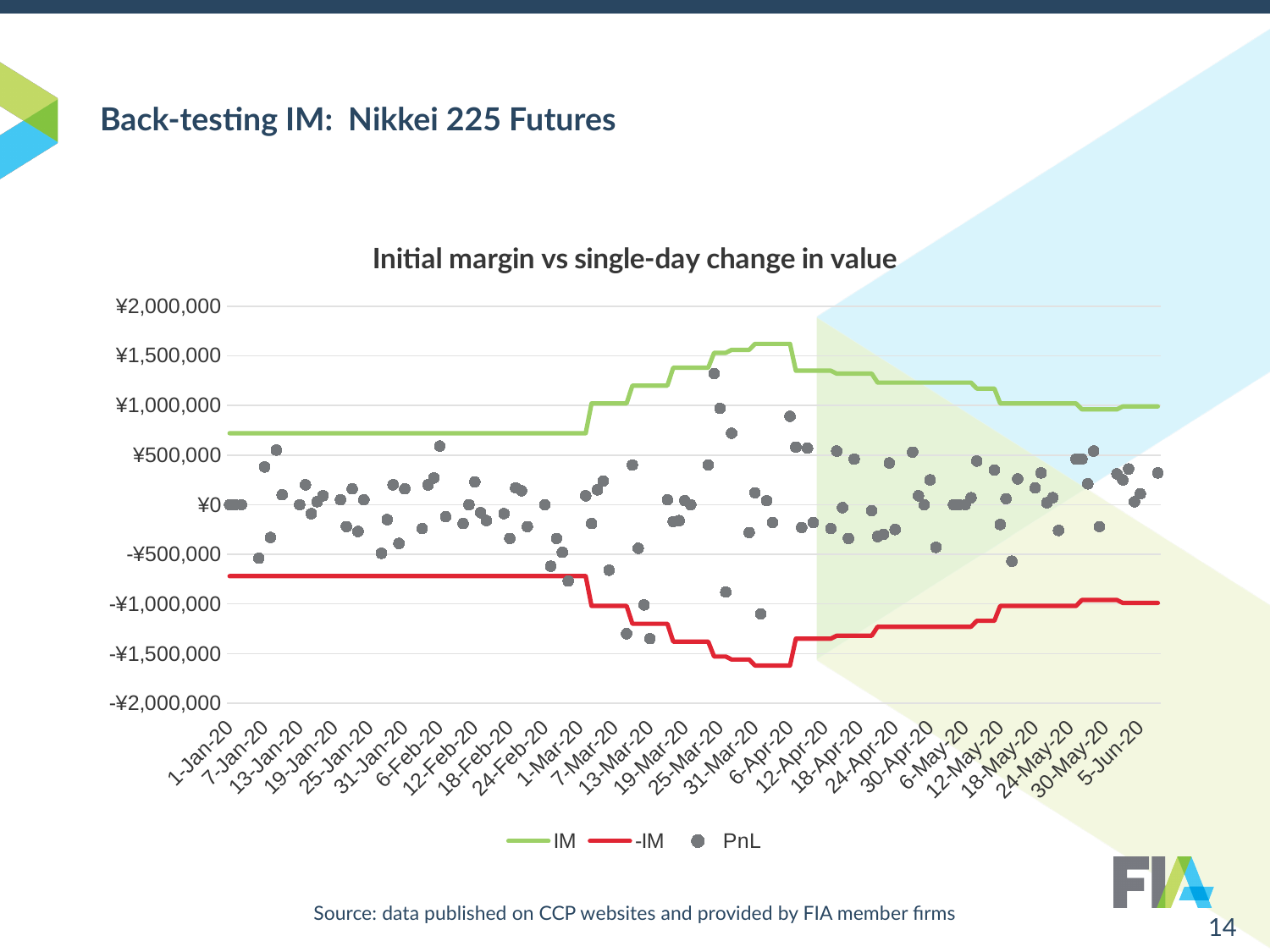

# Back-testing IM:  Nikkei 225 Futures

### Chart: Initial margin vs single-day change in value

| Category | IM | -IM | PnL |
|---|---|---|---|
| 43990 | 990000.0 | -990000.0 | 320000.0 |
| 43987 | 990000.0 | -990000.0 | 110000.0 |
| 43986 | 990000.0 | -990000.0 | 30000.0 |
| 43985 | 990000.0 | -990000.0 | 360000.0 |
| 43984 | 990000.0 | -990000.0 | 250000.0 |
| 43983 | 960000.0 | -960000.0 | 310000.0 |
| 43980 | 960000.0 | -960000.0 | -220000.0 |
| 43979 | 960000.0 | -960000.0 | 540000.0 |
| 43978 | 960000.0 | -960000.0 | 210000.0 |
| 43977 | 960000.0 | -960000.0 | 460000.0 |
| 43976 | 1020000.0 | -1020000.0 | 460000.0 |
| 43973 | 1020000.0 | -1020000.0 | -260000.0 |
| 43972 | 1020000.0 | -1020000.0 | 70000.0 |
| 43971 | 1020000.0 | -1020000.0 | 20000.0 |
| 43970 | 1020000.0 | -1020000.0 | 320000.0 |
| 43969 | 1020000.0 | -1020000.0 | 170000.0 |
| 43966 | 1020000.0 | -1020000.0 | 260000.0 |
| 43965 | 1020000.0 | -1020000.0 | -570000.0 |
| 43964 | 1020000.0 | -1020000.0 | 60000.0 |
| 43963 | 1020000.0 | -1020000.0 | -200000.0 |
| 43962 | 1170000.0 | -1170000.0 | 350000.0 |
| 43959 | 1170000.0 | -1170000.0 | 440000.0 |
| 43958 | 1230000.0 | -1230000.0 | 70000.0 |
| 43957 | 1230000.0 | -1230000.0 | 0.0 |
| 43956 | 1230000.0 | -1230000.0 | 0.0 |
| 43955 | 1230000.0 | -1230000.0 | 0.0 |
| 43952 | 1230000.0 | -1230000.0 | -430000.0 |
| 43951 | 1230000.0 | -1230000.0 | 250000.0 |
| 43950 | 1230000.0 | -1230000.0 | 0.0 |
| 43949 | 1230000.0 | -1230000.0 | 90000.0 |
| 43948 | 1230000.0 | -1230000.0 | 530000.0 |
| 43945 | 1230000.0 | -1230000.0 | -250000.0 |
| 43944 | 1230000.0 | -1230000.0 | 420000.0 |
| 43943 | 1230000.0 | -1230000.0 | -300000.0 |
| 43942 | 1230000.0 | -1230000.0 | -320000.0 |
| 43941 | 1320000.0 | -1320000.0 | -60000.0 |
| 43938 | 1320000.0 | -1320000.0 | 460000.0 |
| 43937 | 1320000.0 | -1320000.0 | -340000.0 |
| 43936 | 1320000.0 | -1320000.0 | -30000.0 |
| 43935 | 1320000.0 | -1320000.0 | 540000.0 |
| 43934 | 1350000.0 | -1350000.0 | -240000.0 |
| 43931 | 1350000.0 | -1350000.0 | -180000.0 |
| 43930 | 1350000.0 | -1350000.0 | 570000.0 |
| 43929 | 1350000.0 | -1350000.0 | -230000.0 |
| 43928 | 1350000.0 | -1350000.0 | 580000.0 |
| 43927 | 1620000.0 | -1620000.0 | 890000.0 |
| 43924 | 1620000.0 | -1620000.0 | -180000.0 |
| 43923 | 1620000.0 | -1620000.0 | 40000.0 |
| 43922 | 1620000.0 | -1620000.0 | -1100000.0 |
| 43921 | 1620000.0 | -1620000.0 | 120000.0 |
| 43920 | 1560000.0 | -1560000.0 | -280000.0 |
| 43917 | 1560000.0 | -1560000.0 | 720000.0 |
| 43916 | 1530000.0 | -1530000.0 | -880000.0 |
| 43915 | 1530000.0 | -1530000.0 | 970000.0 |
| 43914 | 1530000.0 | -1530000.0 | 1320000.0 |
| 43913 | 1380000.0 | -1380000.0 | 400000.0 |
| 43910 | 1380000.0 | -1380000.0 | 0.0 |
| 43909 | 1380000.0 | -1380000.0 | 40000.0 |
| 43908 | 1380000.0 | -1380000.0 | -160000.0 |
| 43907 | 1380000.0 | -1380000.0 | -170000.0 |
| 43906 | 1200000.0 | -1200000.0 | 50000.0 |
| 43903 | 1200000.0 | -1200000.0 | -1350000.0 |
| 43902 | 1200000.0 | -1200000.0 | -1010000.0 |
| 43901 | 1200000.0 | -1200000.0 | -440000.0 |
| 43900 | 1200000.0 | -1200000.0 | 400000.0 |
| 43899 | 1020000.0 | -1020000.0 | -1300000.0 |
| 43896 | 1020000.0 | -1020000.0 | -660000.0 |
| 43895 | 1020000.0 | -1020000.0 | 240000.0 |
| 43894 | 1020000.0 | -1020000.0 | 150000.0 |
| 43893 | 1020000.0 | -1020000.0 | -190000.0 |
| 43892 | 720000.0 | -720000.0 | 90000.0 |
| 43889 | 720000.0 | -720000.0 | -770000.0 |
| 43888 | 720000.0 | -720000.0 | -480000.0 |
| 43887 | 720000.0 | -720000.0 | -340000.0 |
| 43886 | 720000.0 | -720000.0 | -620000.0 |
| 43885 | 720000.0 | -720000.0 | 0.0 |
| 43882 | 720000.0 | -720000.0 | -220000.0 |
| 43881 | 720000.0 | -720000.0 | 140000.0 |
| 43880 | 720000.0 | -720000.0 | 170000.0 |
| 43879 | 720000.0 | -720000.0 | -340000.0 |
| 43878 | 720000.0 | -720000.0 | -90000.0 |
| 43875 | 720000.0 | -720000.0 | -160000.0 |
| 43874 | 720000.0 | -720000.0 | -80000.0 |
| 43873 | 720000.0 | -720000.0 | 230000.0 |
| 43872 | 720000.0 | -720000.0 | 0.0 |
| 43871 | 720000.0 | -720000.0 | -190000.0 |
| 43868 | 720000.0 | -720000.0 | -120000.0 |
| 43867 | 720000.0 | -720000.0 | 590000.0 |
| 43866 | 720000.0 | -720000.0 | 270000.0 |
| 43865 | 720000.0 | -720000.0 | 200000.0 |
| 43864 | 720000.0 | -720000.0 | -240000.0 |
| 43861 | 720000.0 | -720000.0 | 160000.0 |
| 43860 | 720000.0 | -720000.0 | -390000.0 |
| 43859 | 720000.0 | -720000.0 | 200000.0 |
| 43858 | 720000.0 | -720000.0 | -150000.0 |
| 43857 | 720000.0 | -720000.0 | -490000.0 |
| 43854 | 720000.0 | -720000.0 | 50000.0 |
| 43853 | 720000.0 | -720000.0 | -270000.0 |
| 43852 | 720000.0 | -720000.0 | 160000.0 |
| 43851 | 720000.0 | -720000.0 | -220000.0 |
| 43850 | 720000.0 | -720000.0 | 50000.0 |
| 43847 | 720000.0 | -720000.0 | 90000.0 |
| 43846 | 720000.0 | -720000.0 | 30000.0 |
| 43845 | 720000.0 | -720000.0 | -90000.0 |
| 43844 | 720000.0 | -720000.0 | 200000.0 |
| 43843 | 720000.0 | -720000.0 | 0.0 |
| 43840 | 720000.0 | -720000.0 | 100000.0 |
| 43839 | 720000.0 | -720000.0 | 550000.0 |
| 43838 | 720000.0 | -720000.0 | -330000.0 |
| 43837 | 720000.0 | -720000.0 | 380000.0 |
| 43836 | 720000.0 | -720000.0 | -540000.0 |
| 43833 | 720000.0 | -720000.0 | 0.0 |
| 43832 | 720000.0 | -720000.0 | 0.0 |
| 43831 | 720000.0 | -720000.0 | 0.0 |
Source: data published on CCP websites and provided by FIA member firms